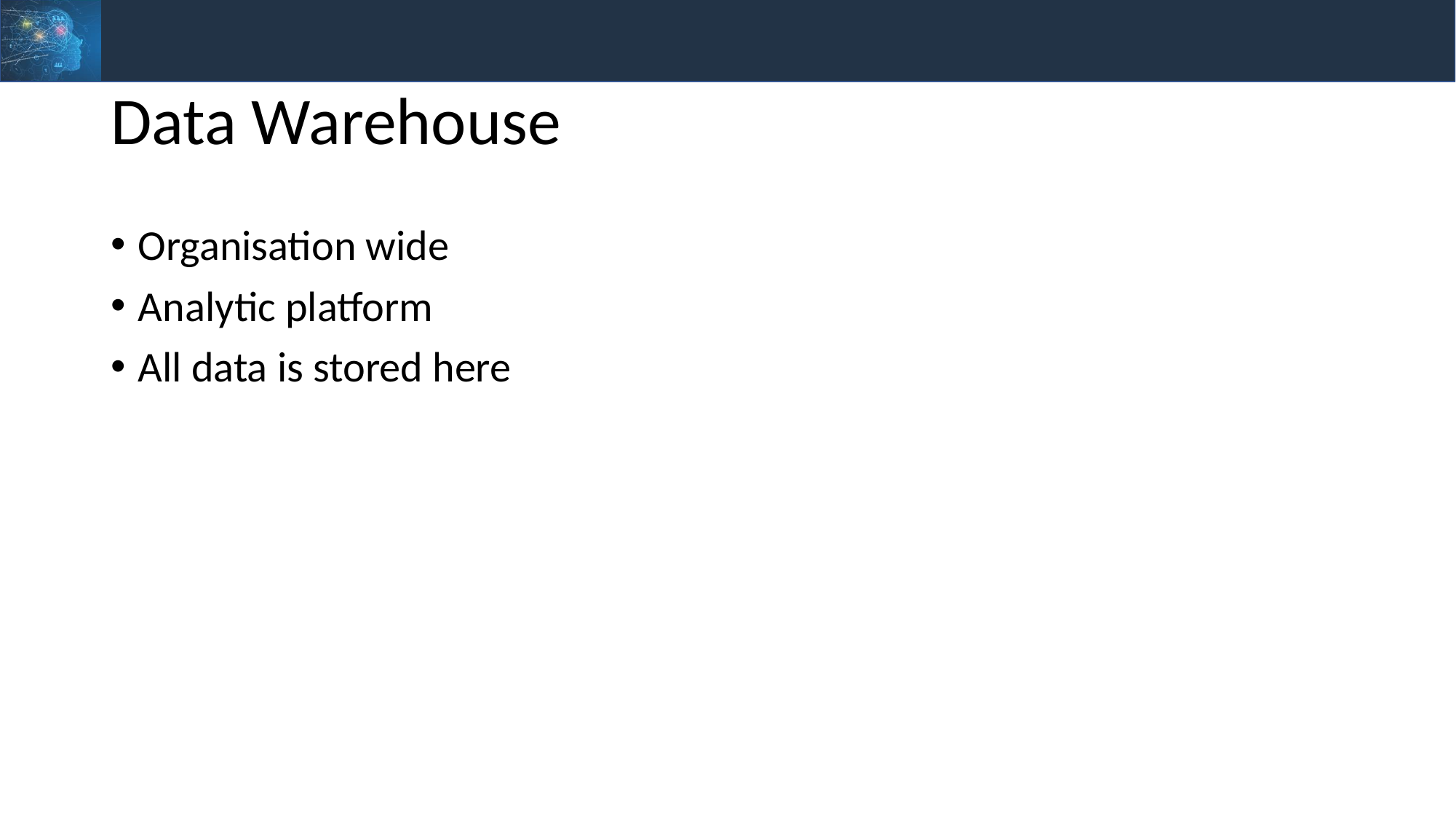

# Data Warehouse
Organisation wide
Analytic platform
All data is stored here